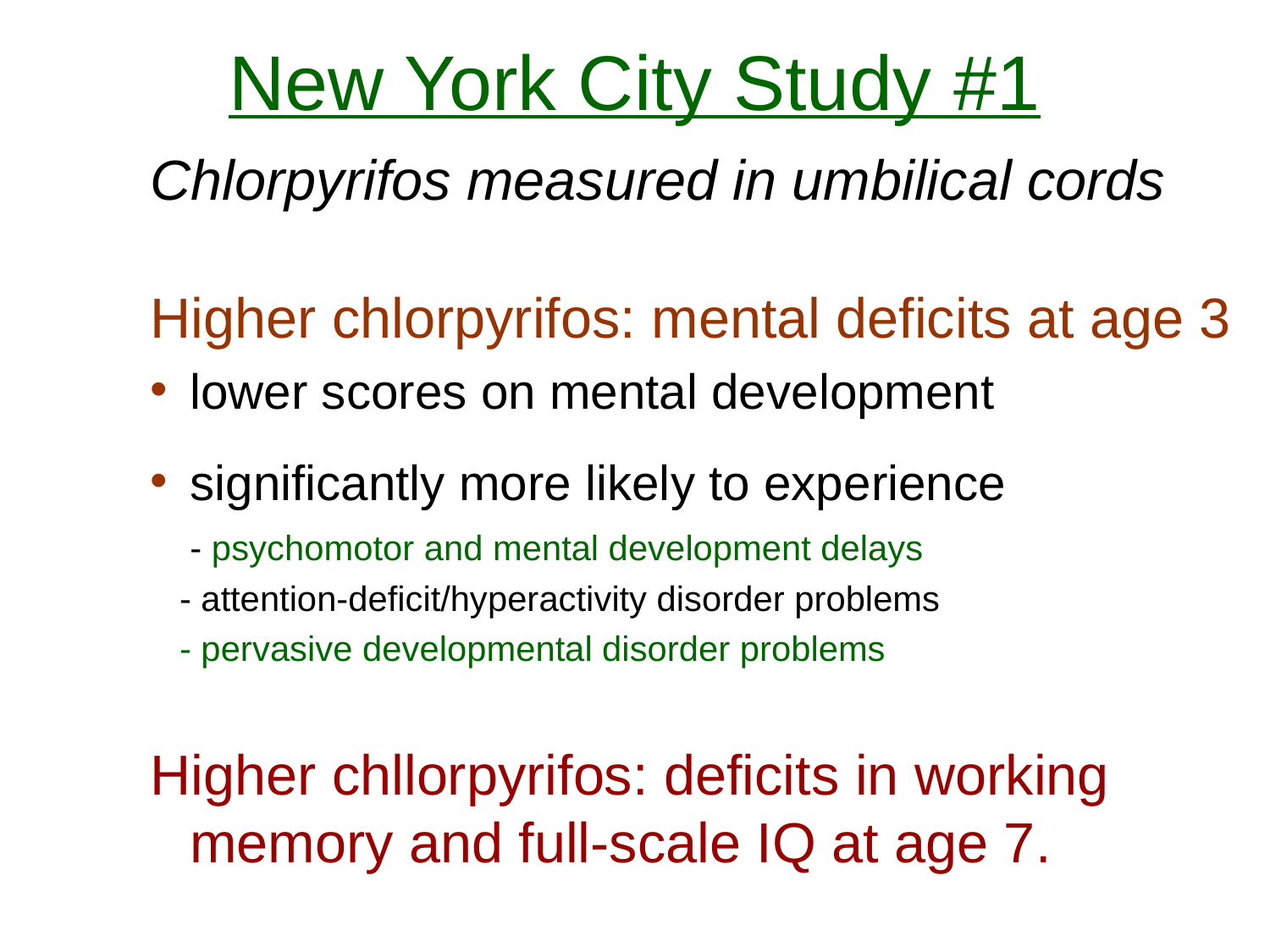

# New York City Study #1
Chlorpyrifos measured in umbilical cords

Higher chlorpyrifos: mental deficits at age 3
lower scores on mental development

significantly more likely to experience
	- psychomotor and mental development delays
   - attention-deficit/hyperactivity disorder problems
   - pervasive developmental disorder problems

Higher chllorpyrifos: deficits in working memory and full-scale IQ at age 7.